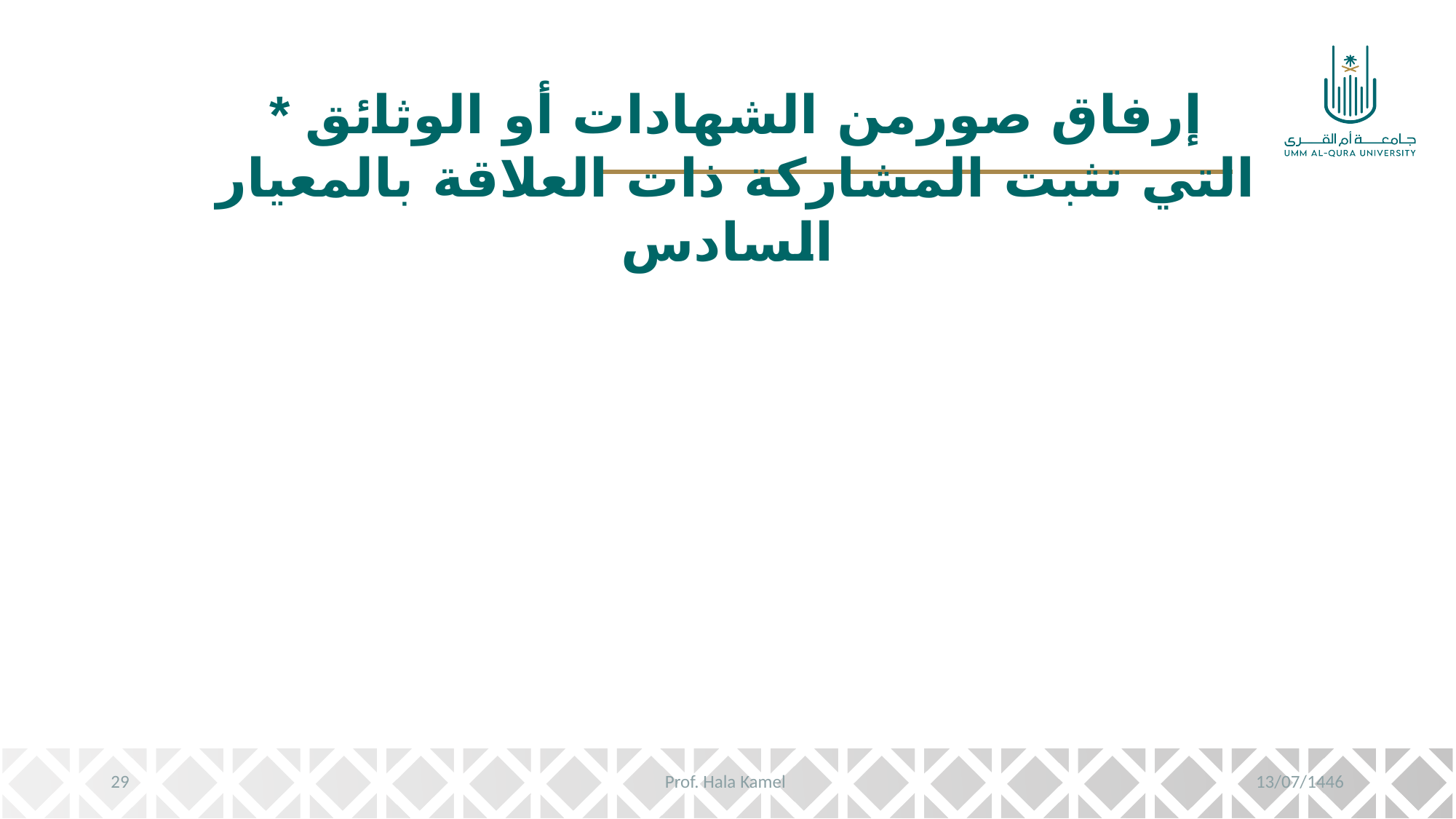

* إرفاق صورمن الشهادات أو الوثائق التي تثبت المشاركة ذات العلاقة بالمعيار السادس
29
Prof. Hala Kamel
13/07/1446